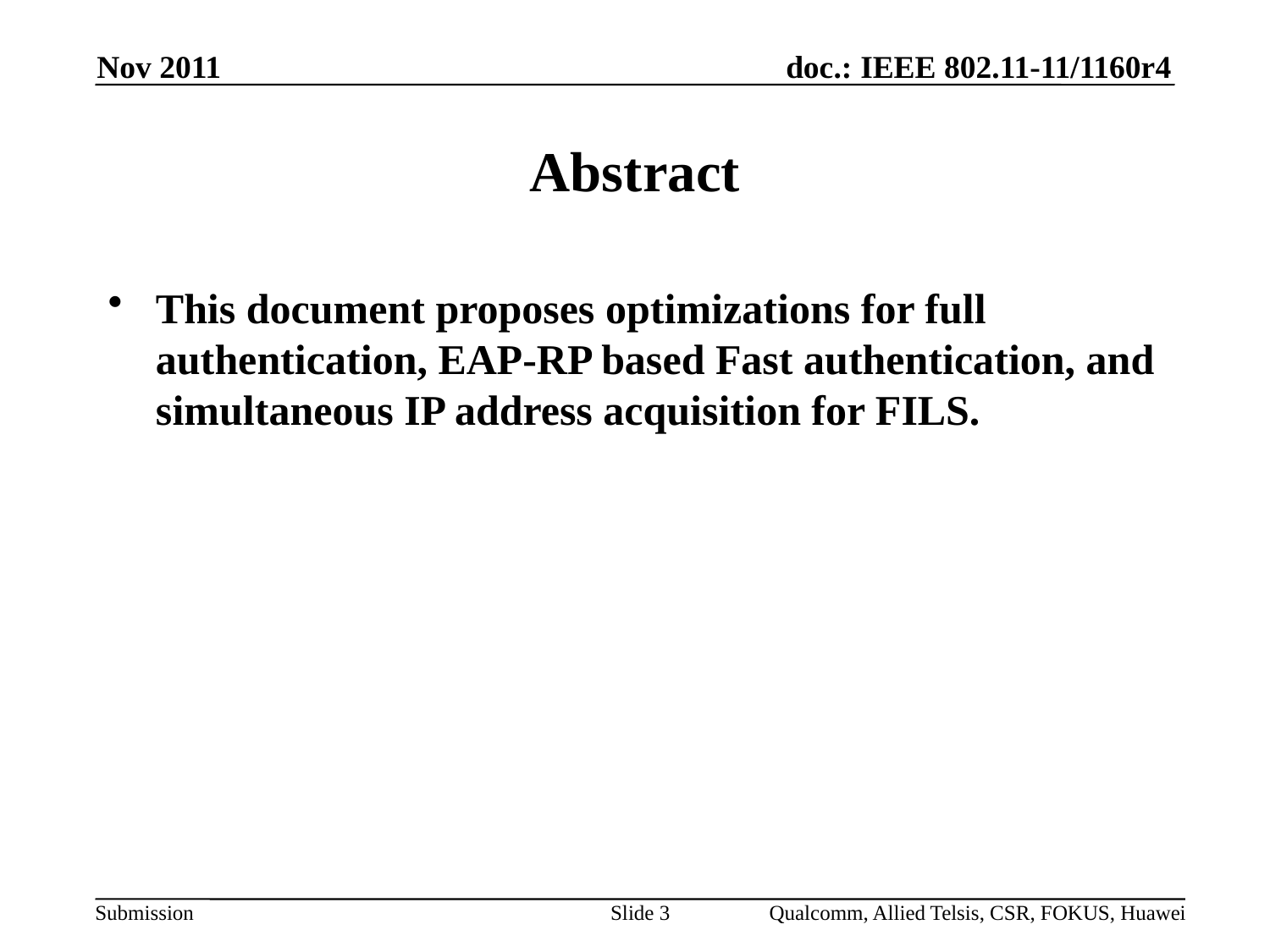

Nov 2011
# Abstract
This document proposes optimizations for full authentication, EAP-RP based Fast authentication, and simultaneous IP address acquisition for FILS.
Slide 3
Qualcomm, Allied Telsis, CSR, FOKUS, Huawei